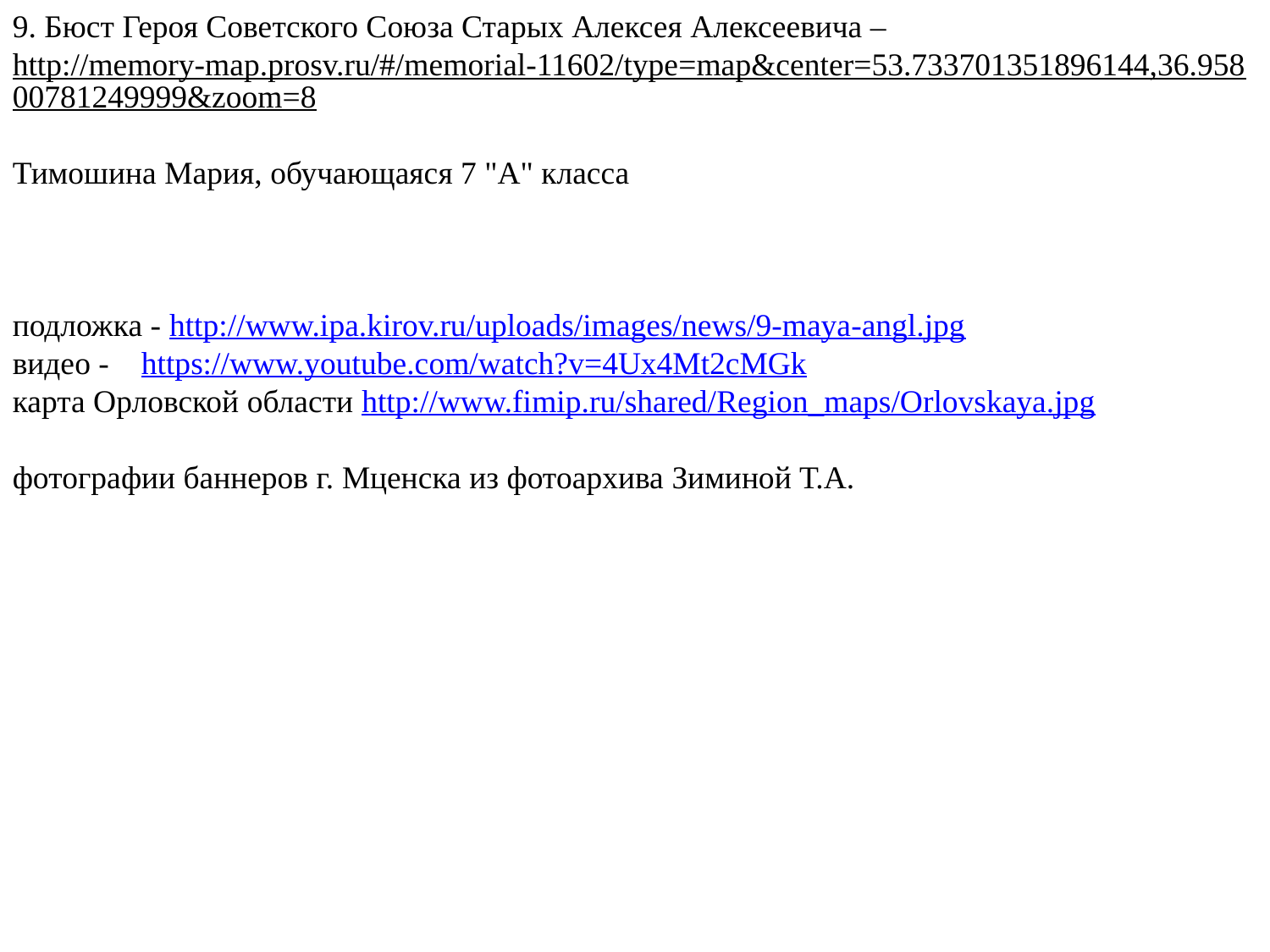

9. Бюст Героя Советского Союза Старых Алексея Алексеевича –
http://memory-map.prosv.ru/#/memorial-11602/type=map&center=53.733701351896144,36.95800781249999&zoom=8
Тимошина Мария, обучающаяся 7 "А" класса

подложка - http://www.ipa.kirov.ru/uploads/images/news/9-maya-angl.jpg
видео -    https://www.youtube.com/watch?v=4Ux4Mt2cMGk
карта Орловской области http://www.fimip.ru/shared/Region_maps/Orlovskaya.jpg

фотографии баннеров г. Мценска из фотоархива Зиминой Т.А.
#